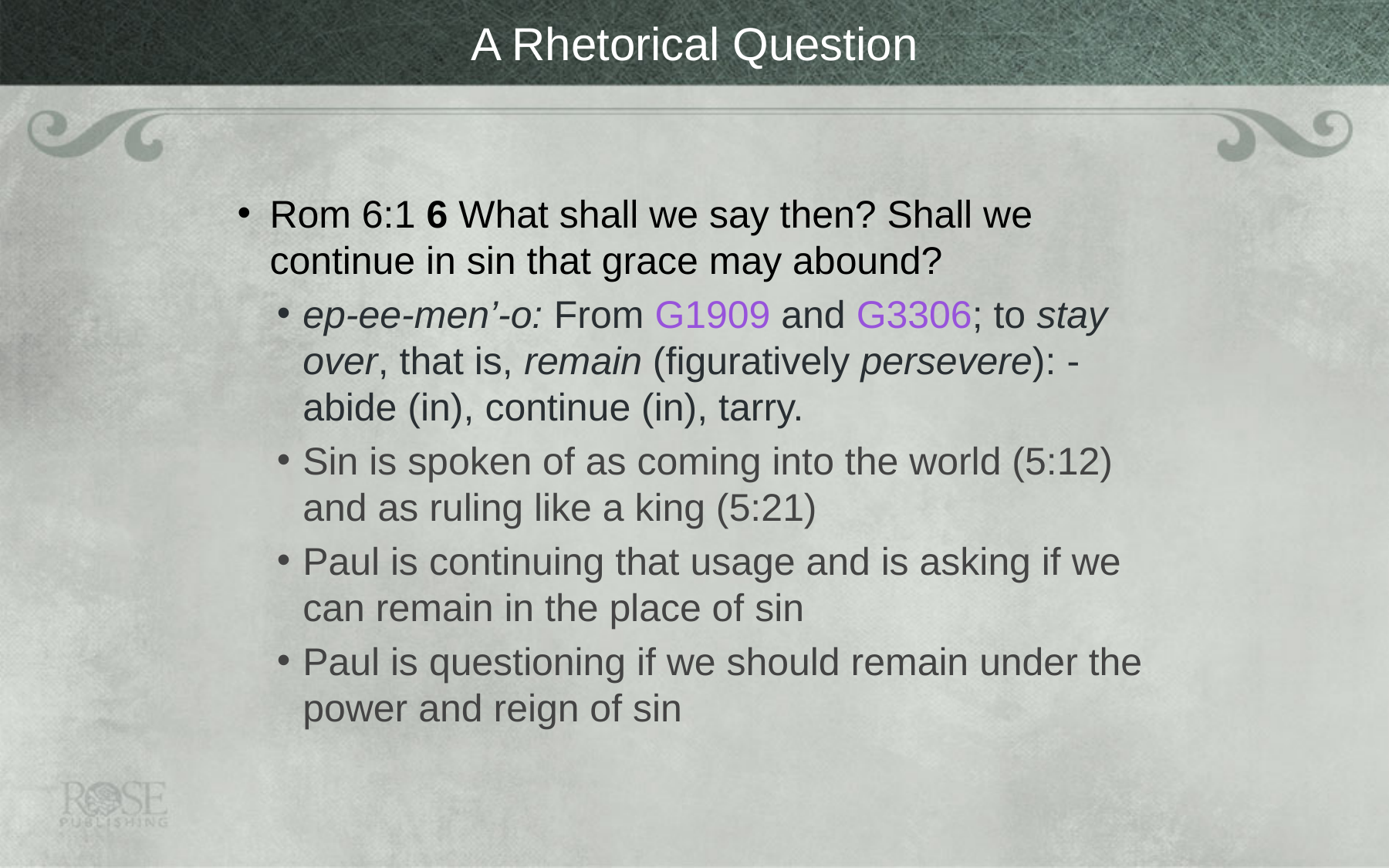

# A Rhetorical Question
Rom 6:1 6 What shall we say then? Shall we continue in sin that grace may abound?
ep-ee-men’-o: From G1909 and G3306; to stay over, that is, remain (figuratively persevere): - abide (in), continue (in), tarry.
Sin is spoken of as coming into the world (5:12) and as ruling like a king (5:21)
Paul is continuing that usage and is asking if we can remain in the place of sin
Paul is questioning if we should remain under the power and reign of sin